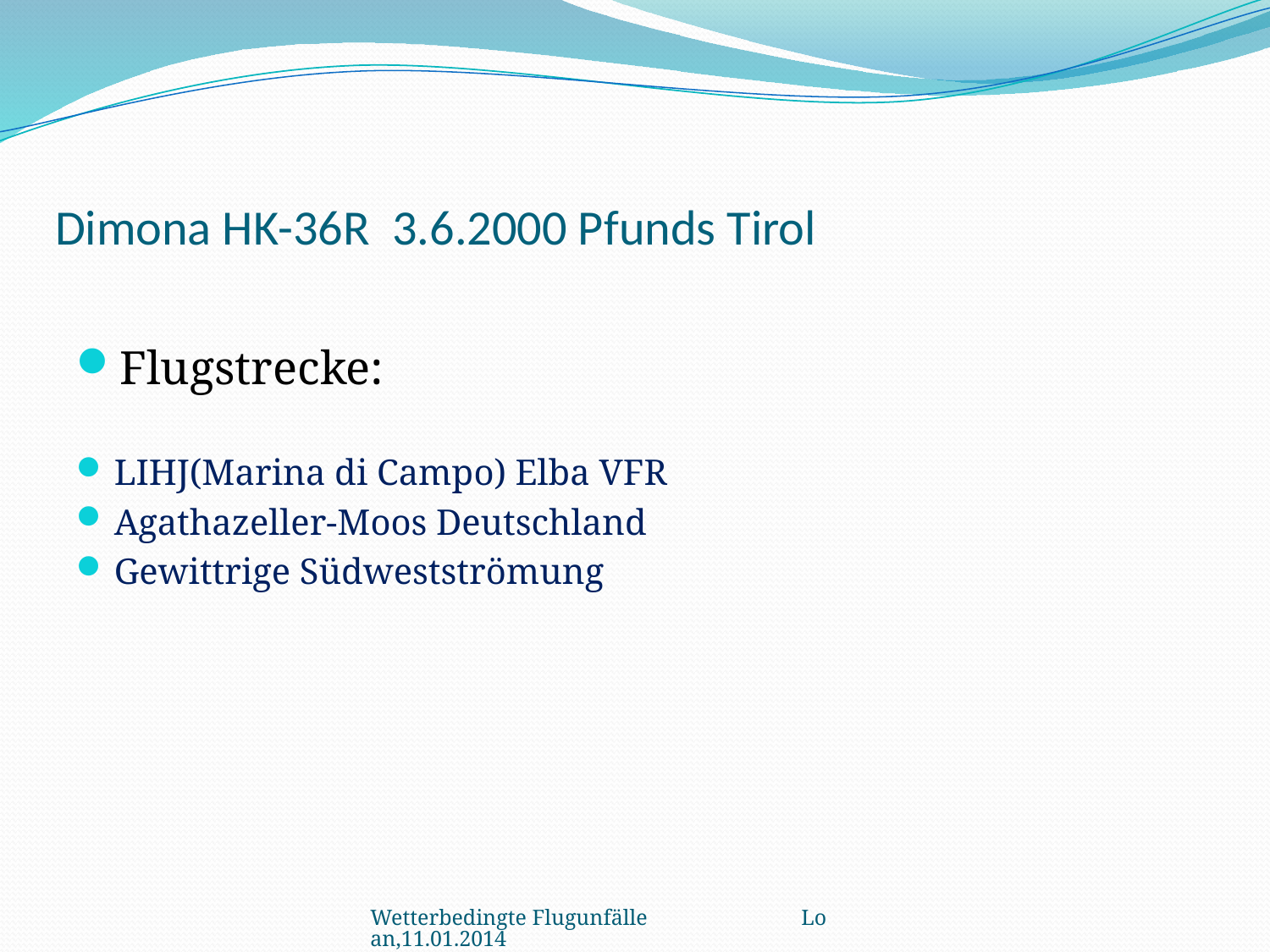

# Dimona HK-36R  3.6.2000 Pfunds Tirol

Flugstrecke:

LIHJ(Marina di Campo) Elba VFR
Agathazeller-Moos Deutschland
Gewittrige Südwestströmung
Wetterbedingte Flugunfälle                            Loan,11.01.2014